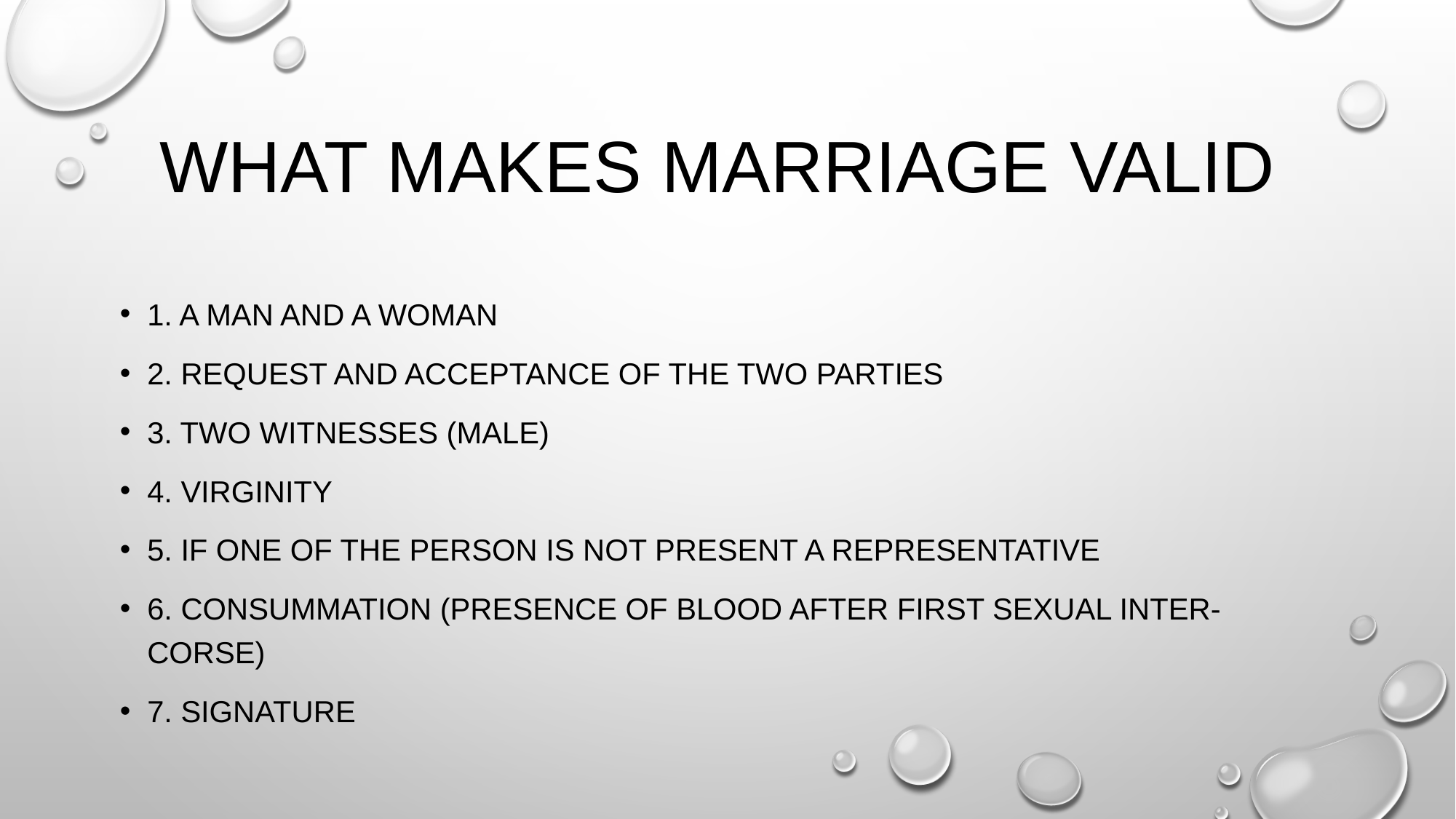

# What makes marriage valid
1. a man and a woman
2. request and acceptance of the two parties
3. Two witnesses (Male)
4. Virginity
5. if one of the person is not present a representative
6. consummation (presence of blood after first sexual inter-corse)
7. signature